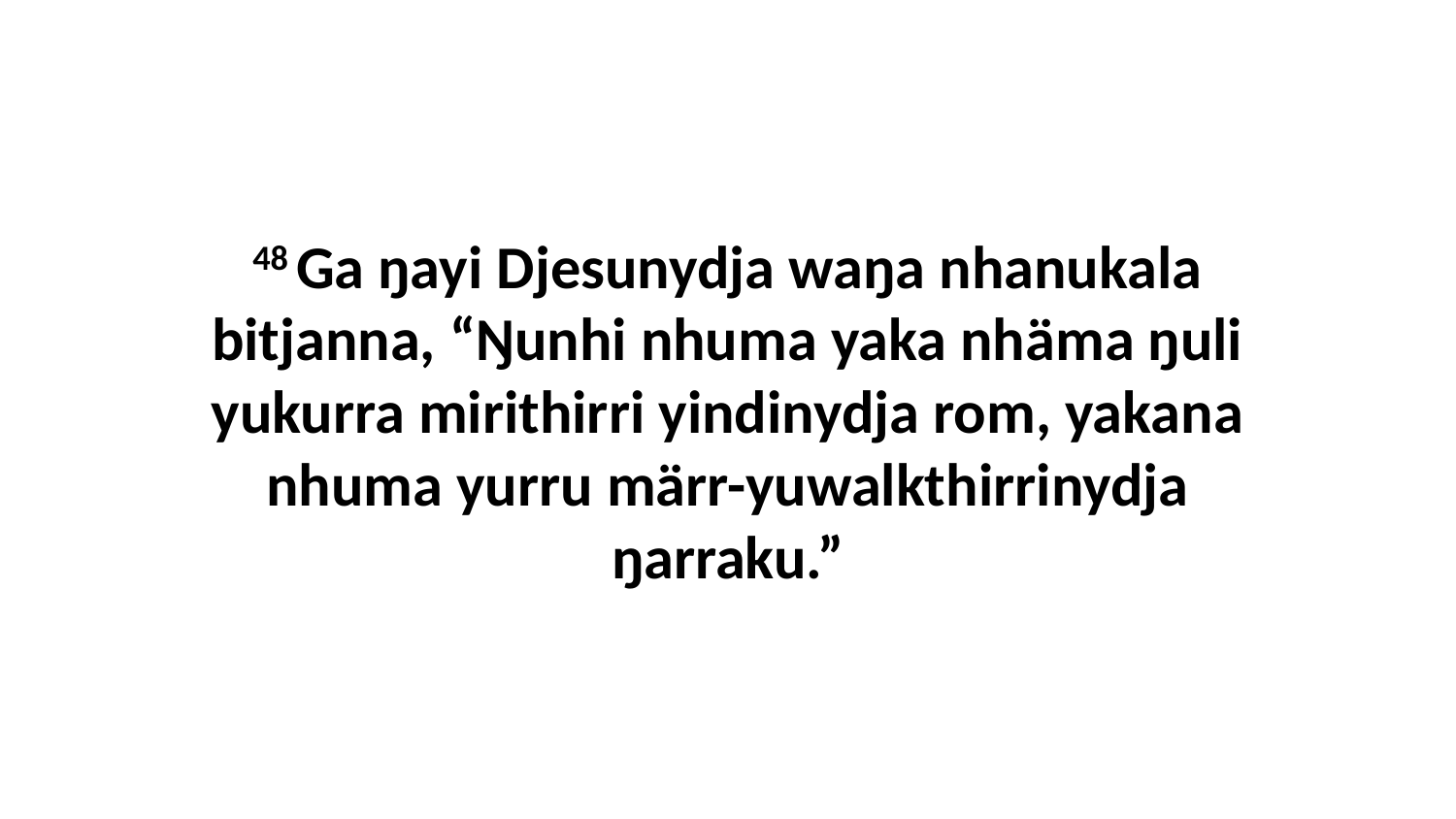

48 Ga ŋayi Djesunydja waŋa nhanukala bitjanna, “Ŋunhi nhuma yaka nhäma ŋuli yukurra mirithirri yindinydja rom, yakana nhuma yurru märr-yuwalkthirrinydja ŋarraku.”